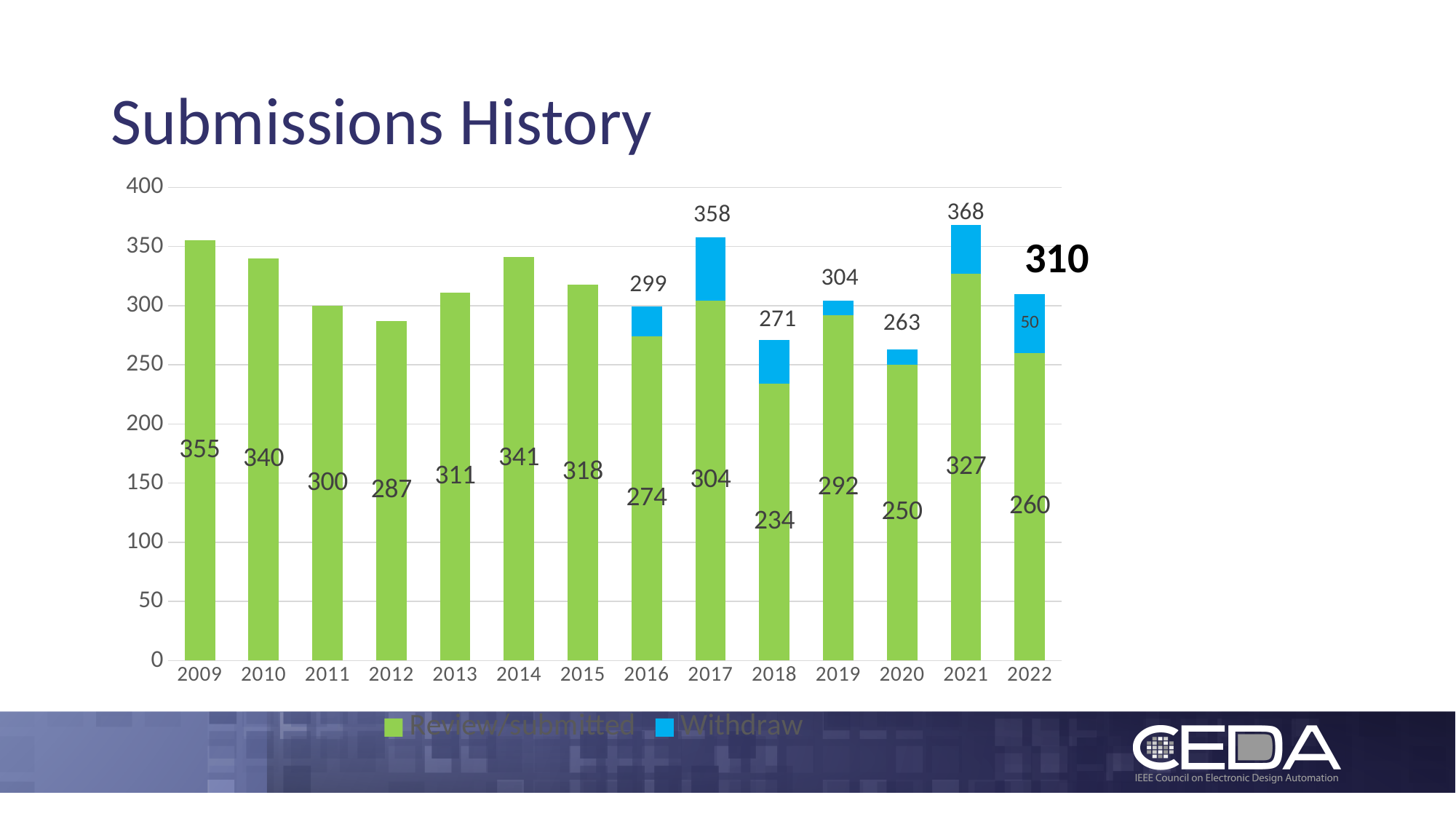

# Submissions History

### Chart

| Category | Review/submitted | Withdraw |
|---|---|---|
| 2009 | 355.0 | None |
| 2010 | 340.0 | None |
| 2011 | 300.0 | None |
| 2012 | 287.0 | None |
| 2013 | 311.0 | None |
| 2014 | 341.0 | None |
| 2015 | 318.0 | None |
| 2016 | 274.0 | 25.0 |
| 2017 | 304.0 | 54.0 |
| 2018 | 234.0 | 37.0 |
| 2019 | 292.0 | 12.0 |
| 2020 | 250.0 | 13.0 |
| 2021 | 327.0 | 41.0 |
| 2022 | 260.0 | 50.0 |
310